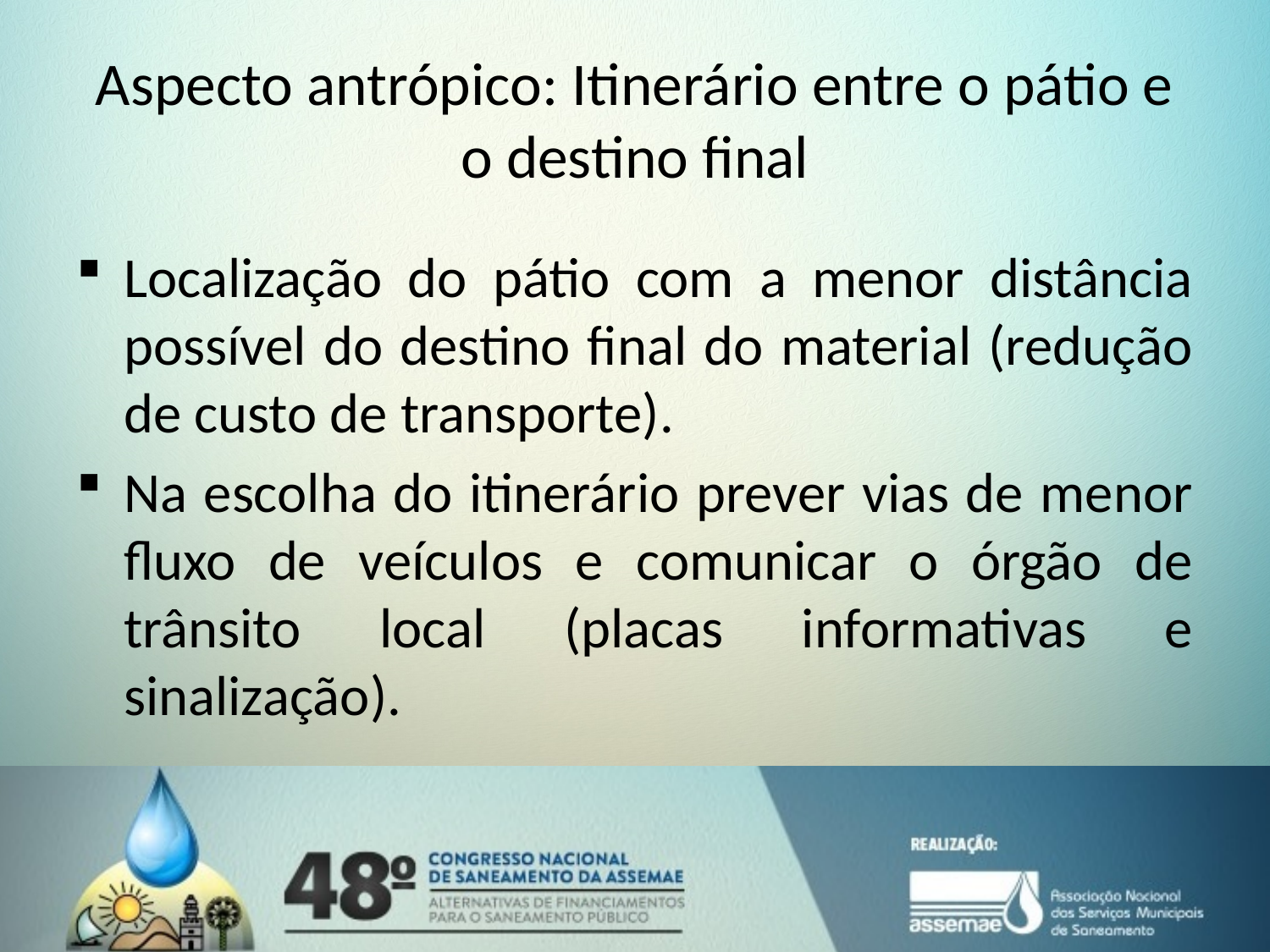

# Aspecto antrópico: Itinerário entre o pátio e o destino final
Localização do pátio com a menor distância possível do destino final do material (redução de custo de transporte).
Na escolha do itinerário prever vias de menor fluxo de veículos e comunicar o órgão de trânsito local (placas informativas e sinalização).